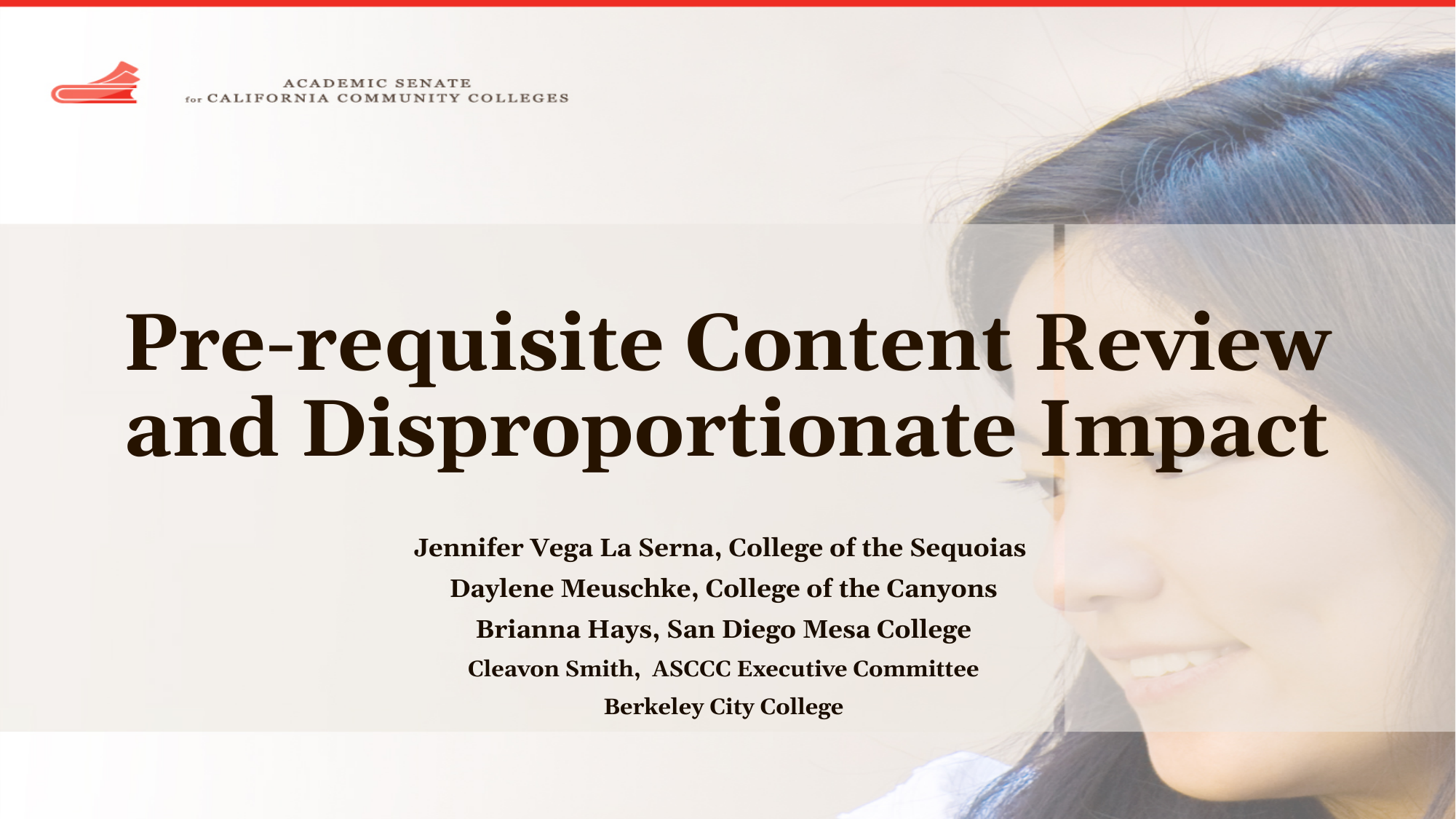

# Pre-requisite Content Review and Disproportionate Impact
Jennifer Vega La Serna, College of the Sequoias
Daylene Meuschke, College of the Canyons
Brianna Hays, San Diego Mesa College
Cleavon Smith,  ASCCC Executive Committee
Berkeley City College